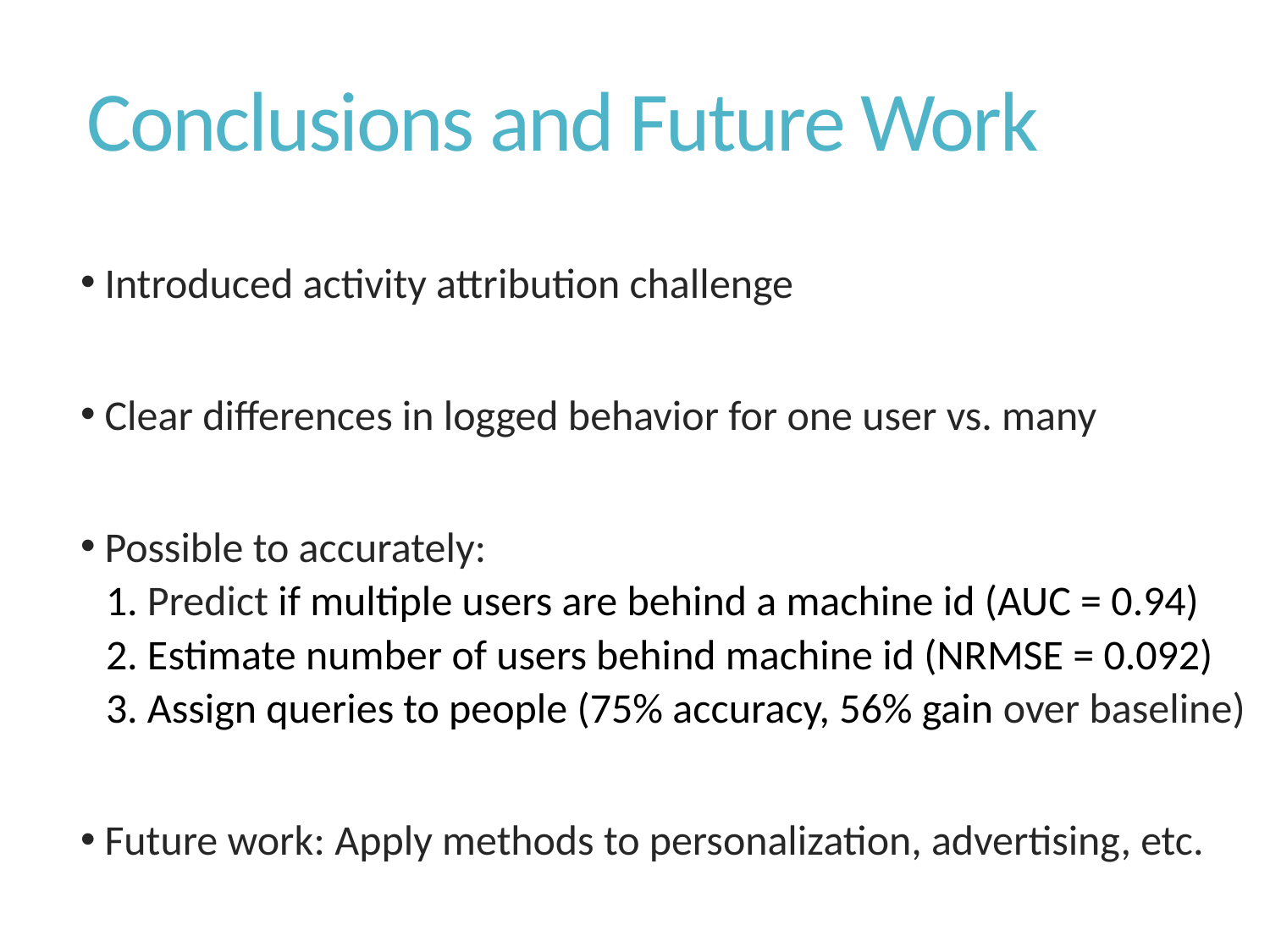

# Conclusions and Future Work
Introduced activity attribution challenge

Clear differences in logged behavior for one user vs. many

Possible to accurately:
1. Predict if multiple users are behind a machine id (AUC = 0.94)
2. Estimate number of users behind machine id (NRMSE = 0.092)
3. Assign queries to people (75% accuracy, 56% gain over baseline)

Future work: Apply methods to personalization, advertising, etc.